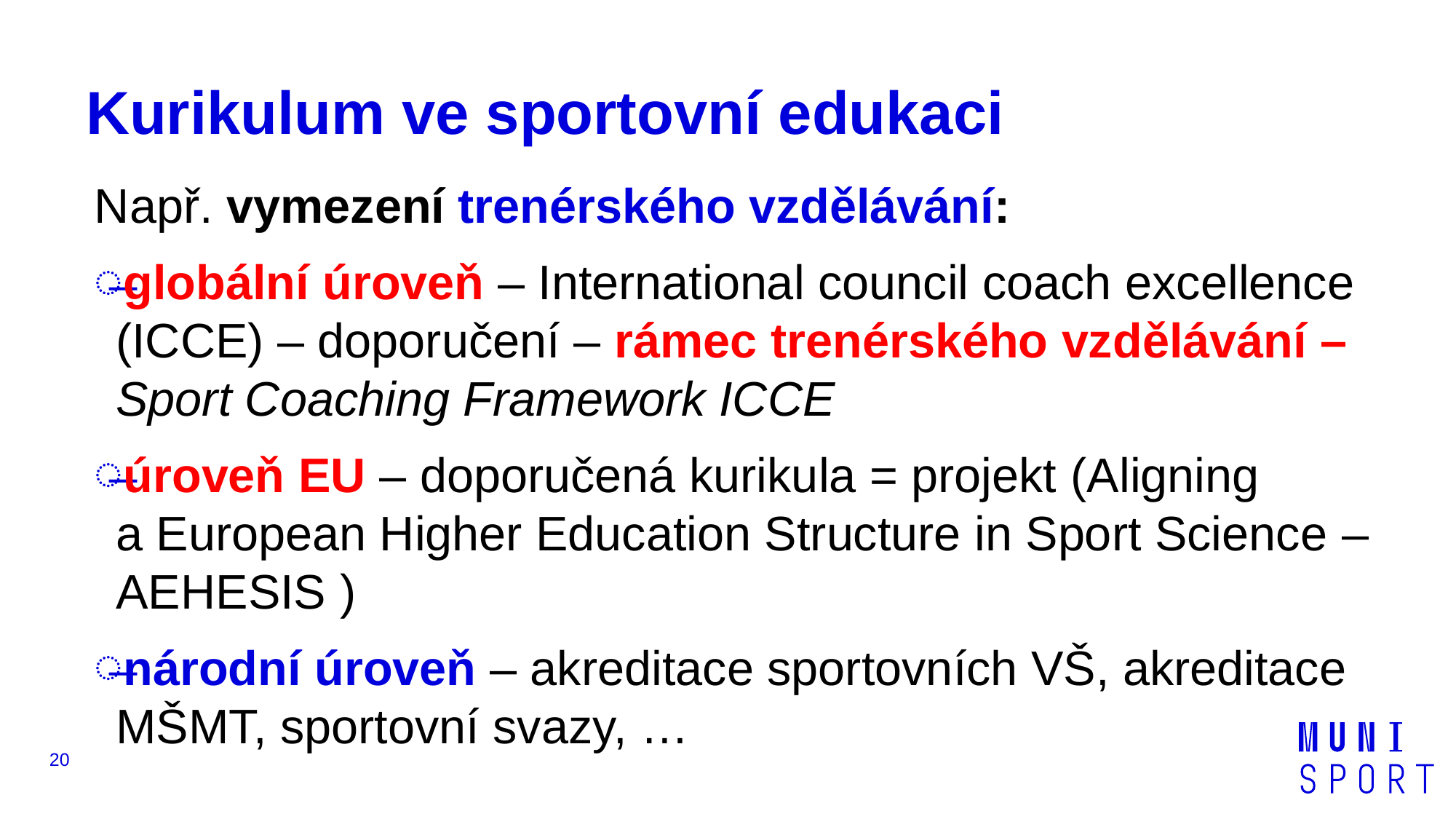

# Kurikulum ve sportovní edukaci
Např. vymezení trenérského vzdělávání:
globální úroveň – International council coach excellence (ICCE) – doporučení – rámec trenérského vzdělávání –Sport Coaching Framework ICCE
úroveň EU – doporučená kurikula = projekt (Aligning
a European Higher Education Structure in Sport Science – AEHESIS )
národní úroveň – akreditace sportovních VŠ, akreditace MŠMT, sportovní svazy, …
20